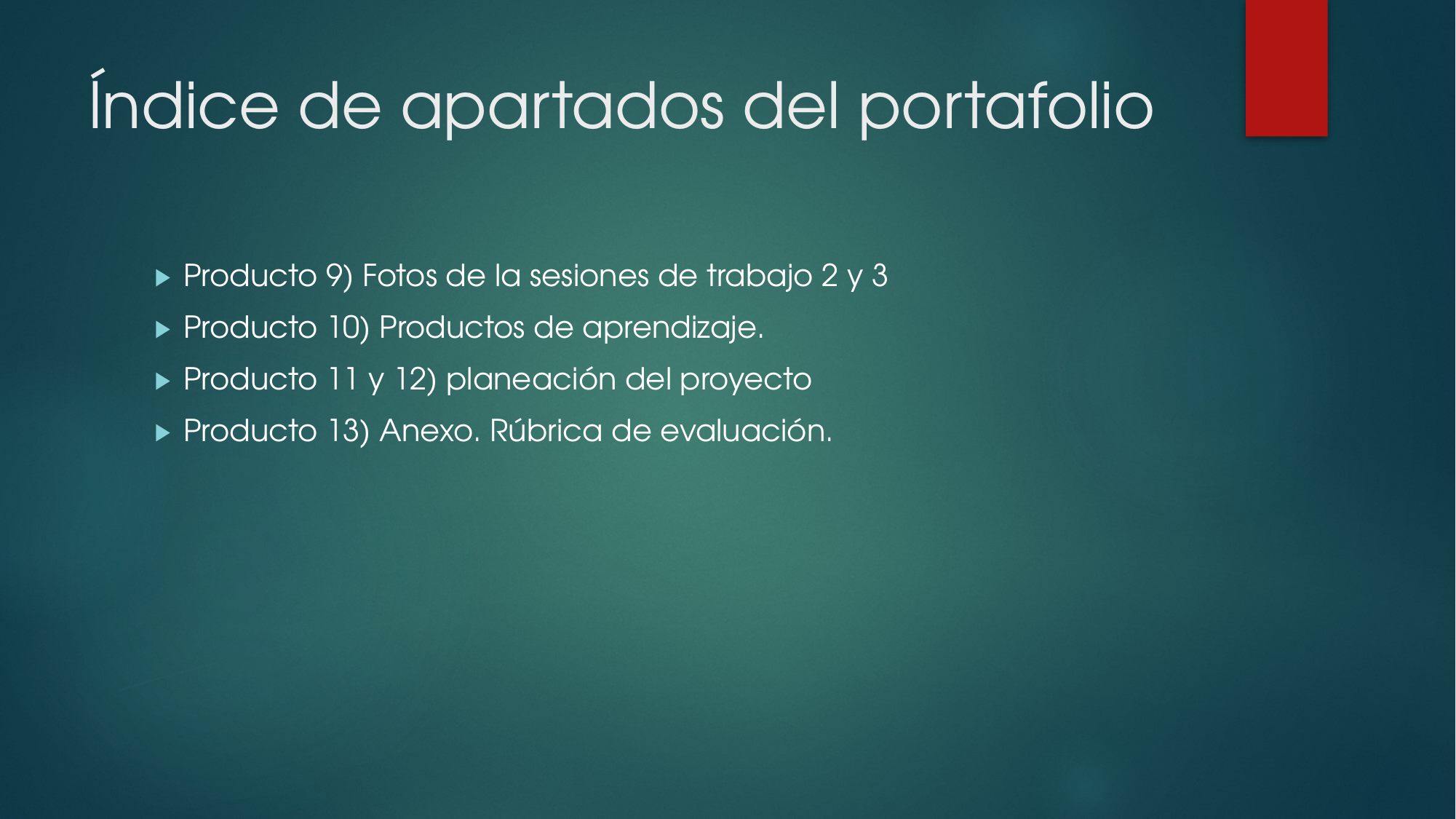

# Índice de apartados del portafolio
Producto 9) Fotos de la sesiones de trabajo 2 y 3
Producto 10) Productos de aprendizaje.
Producto 11 y 12) planeación del proyecto
Producto 13) Anexo. Rúbrica de evaluación.